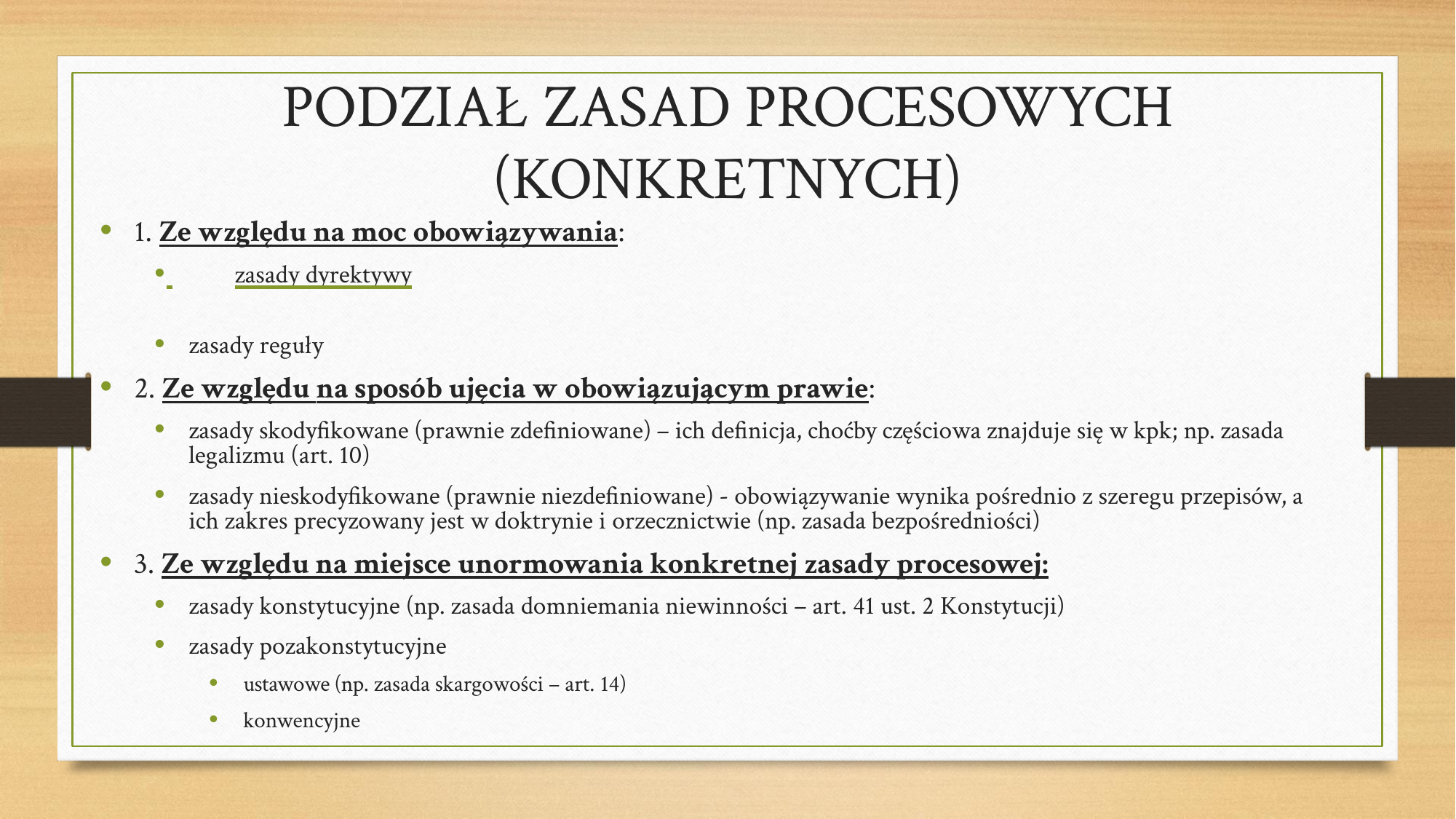

# PODZIAŁ ZASAD PROCESOWYCH
(KONKRETNYCH)
1. Ze względu na moc obowiązywania:
 	zasady dyrektywy
zasady reguły
2. Ze względu na sposób ujęcia w obowiązującym prawie:
zasady skodyfikowane (prawnie zdefiniowane) – ich definicja, choćby częściowa znajduje się w kpk; np. zasada  legalizmu (art. 10)
zasady nieskodyfikowane (prawnie niezdefiniowane) - obowiązywanie wynika pośrednio z szeregu przepisów, a  ich zakres precyzowany jest w doktrynie i orzecznictwie (np. zasada bezpośredniości)
3. Ze względu na miejsce unormowania konkretnej zasady procesowej:
zasady konstytucyjne (np. zasada domniemania niewinności – art. 41 ust. 2 Konstytucji)
zasady pozakonstytucyjne
ustawowe (np. zasada skargowości – art. 14)
konwencyjne